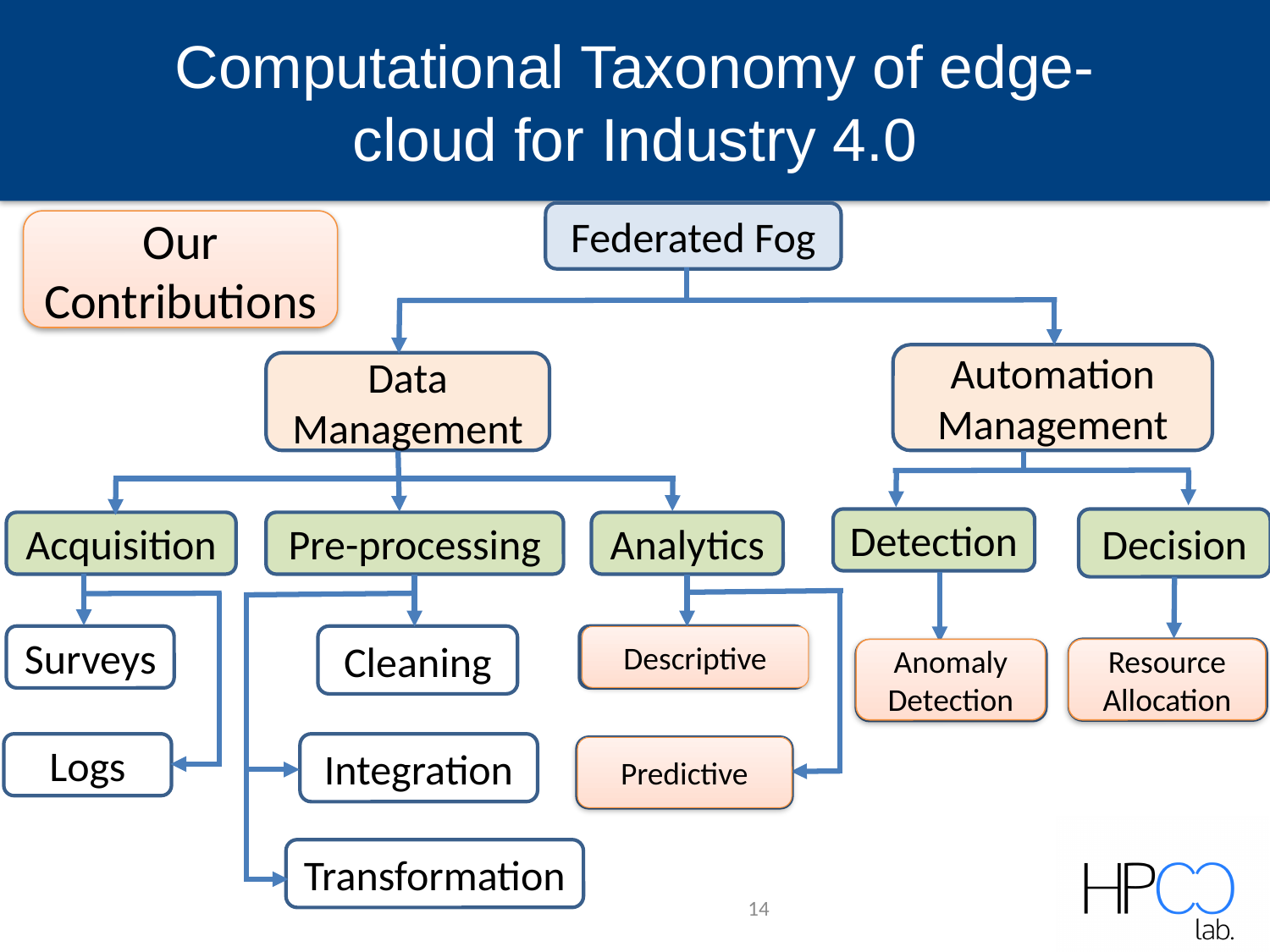

# Computational Taxonomy of edge-cloud for Industry 4.0
Federated Fog
Our Contributions
Automation Management
Data Management
Decision
Detection
Pre-processing
Acquisition
Analytics
Descriptive
Surveys
Cleaning
Descriptive
Anomaly Detection
Resource Allocation
Predictive
Resource Allocation
Anomaly
Detection
Logs
Integration
Predictive
Transformation
14